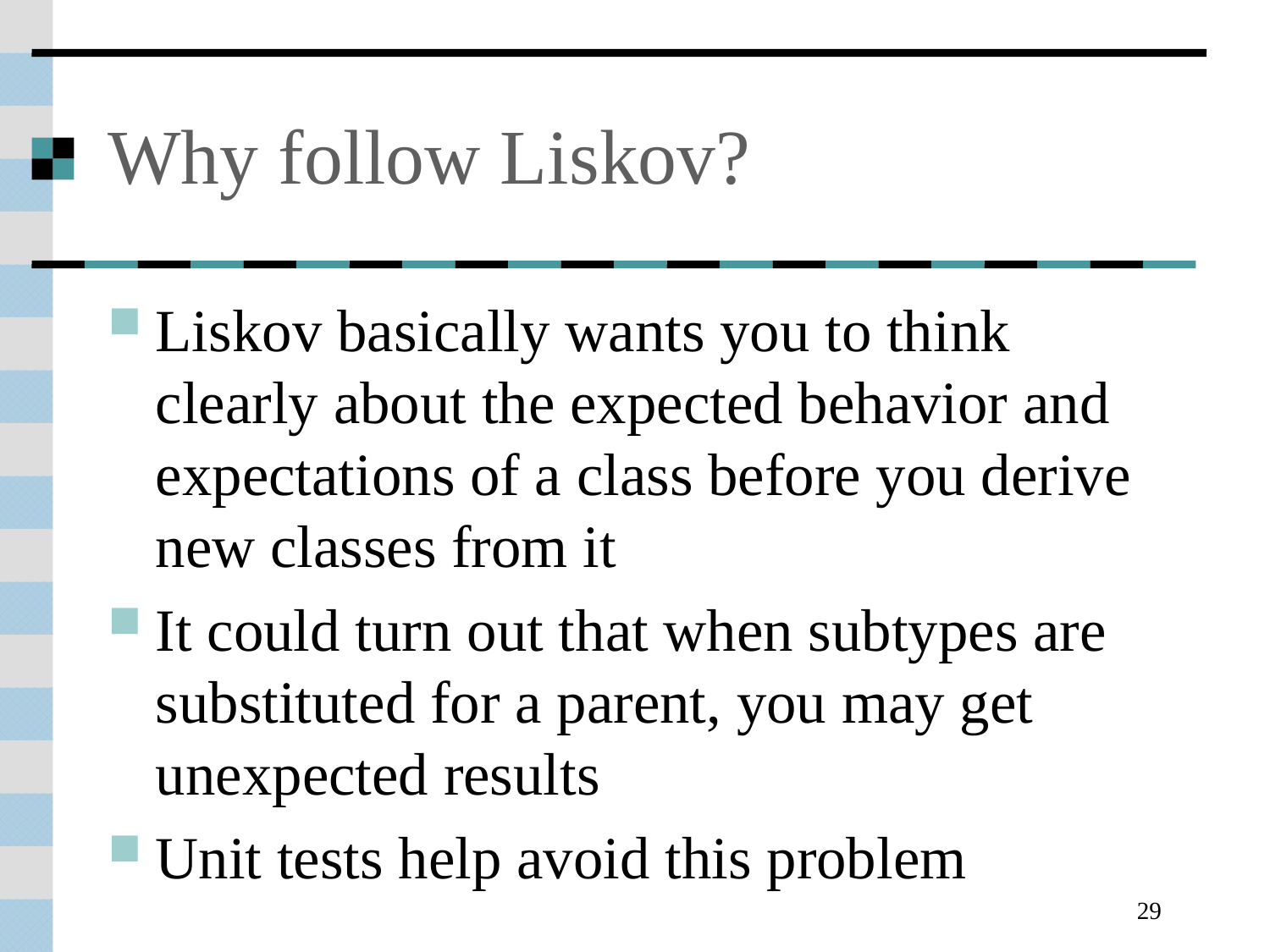

# Why follow Liskov?
Liskov basically wants you to think clearly about the expected behavior and expectations of a class before you derive new classes from it
It could turn out that when subtypes are substituted for a parent, you may get unexpected results
Unit tests help avoid this problem

29